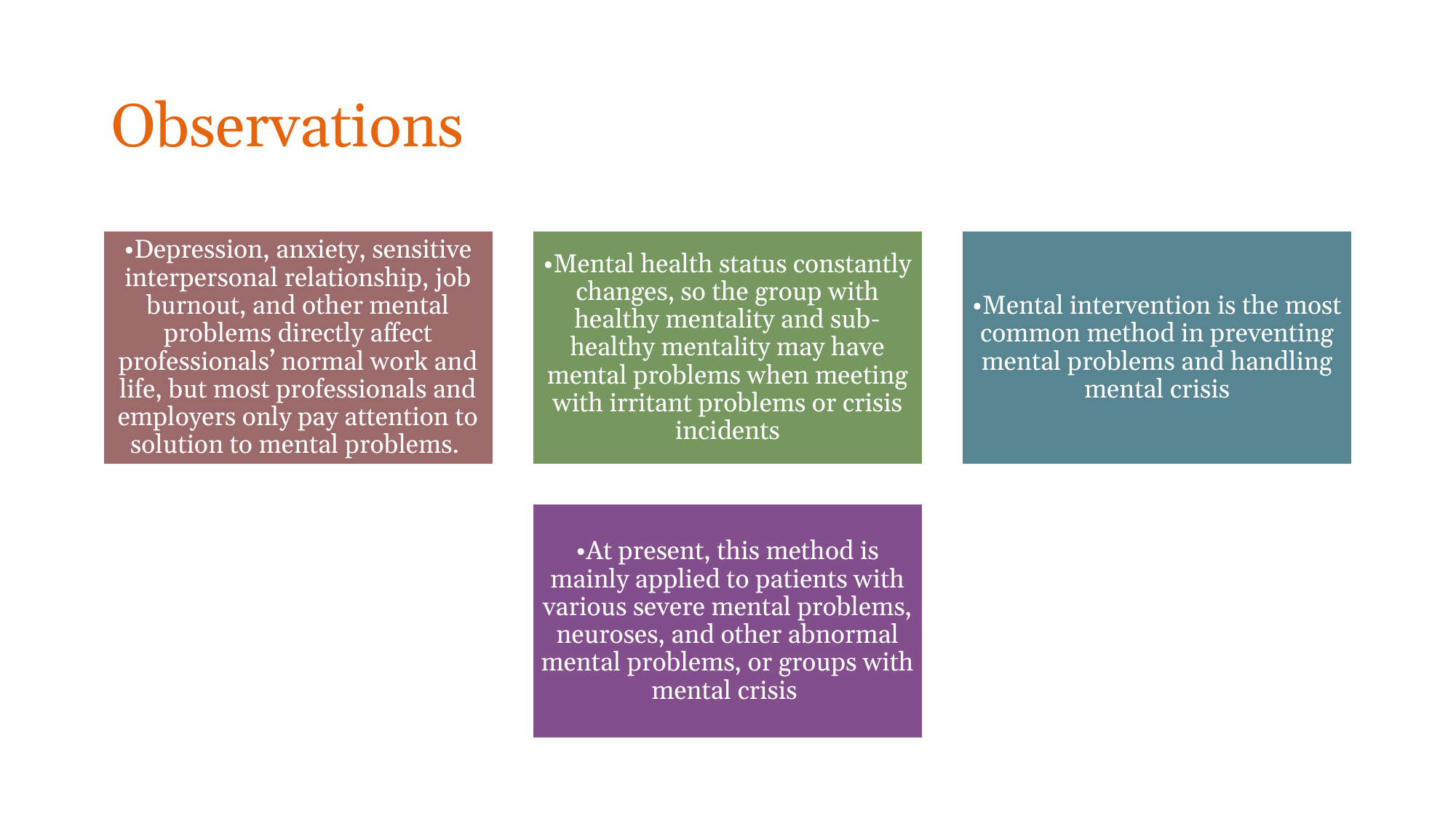

# Observations
•Depression, anxiety, sensitive interpersonal relationship, job burnout, and other mental problems directly affect professionals’ normal work and life, but most professionals and employers only pay attention to solution to mental problems.
•Mental health status constantly changes, so the group with healthy mentality and sub-healthy mentality may have mental problems when meeting with irritant problems or crisis incidents
•Mental intervention is the most common method in preventing mental problems and handling mental crisis
•At present, this method is mainly applied to patients with various severe mental problems, neuroses, and other abnormal mental problems, or groups with mental crisis